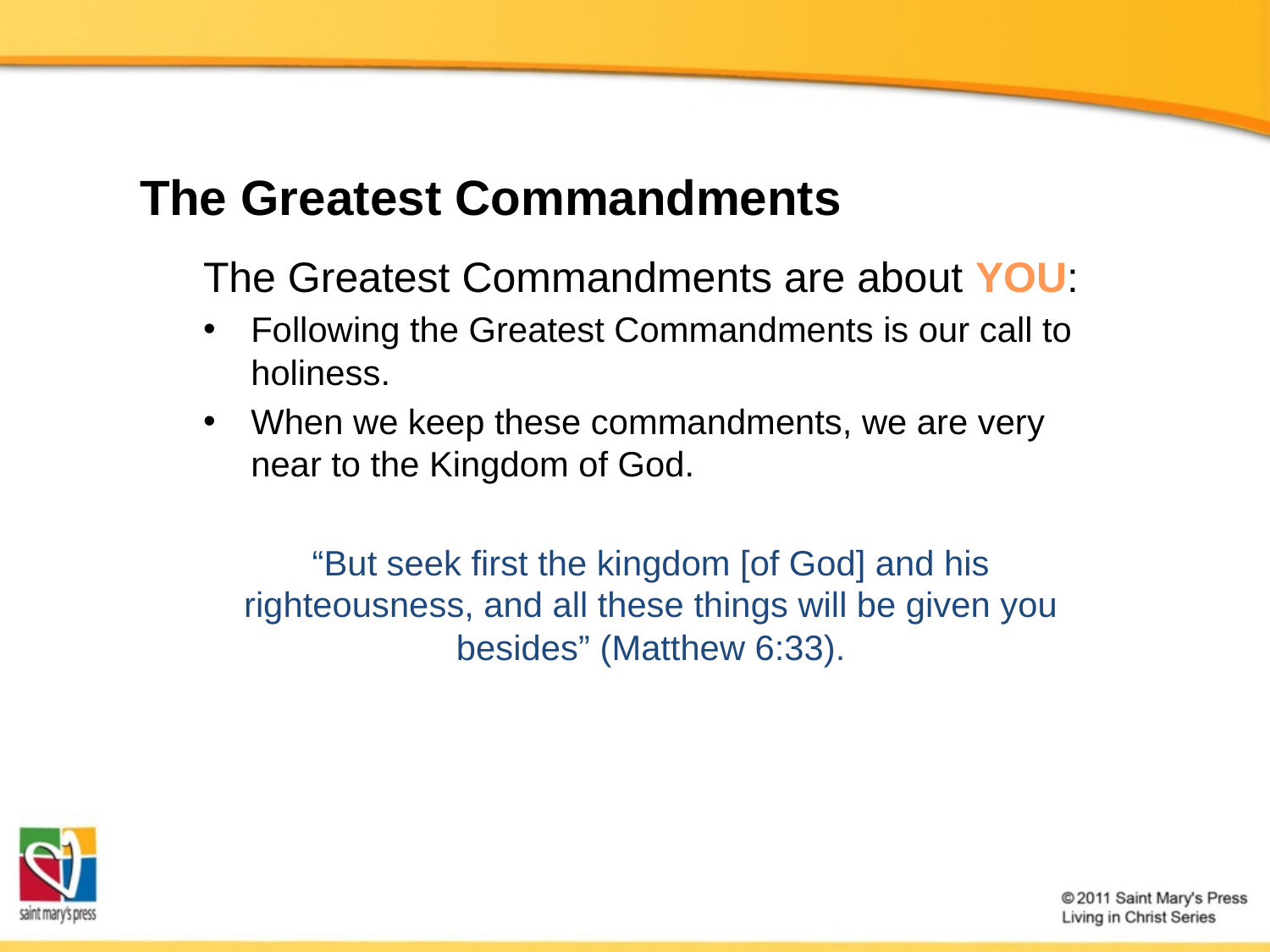

# The Greatest Commandments
The Greatest Commandments are about YOU:
Following the Greatest Commandments is our call to holiness.
When we keep these commandments, we are very near to the Kingdom of God.

“But seek first the kingdom [of God] and his righteousness, and all these things will be given you besides” (Matthew 6:33).